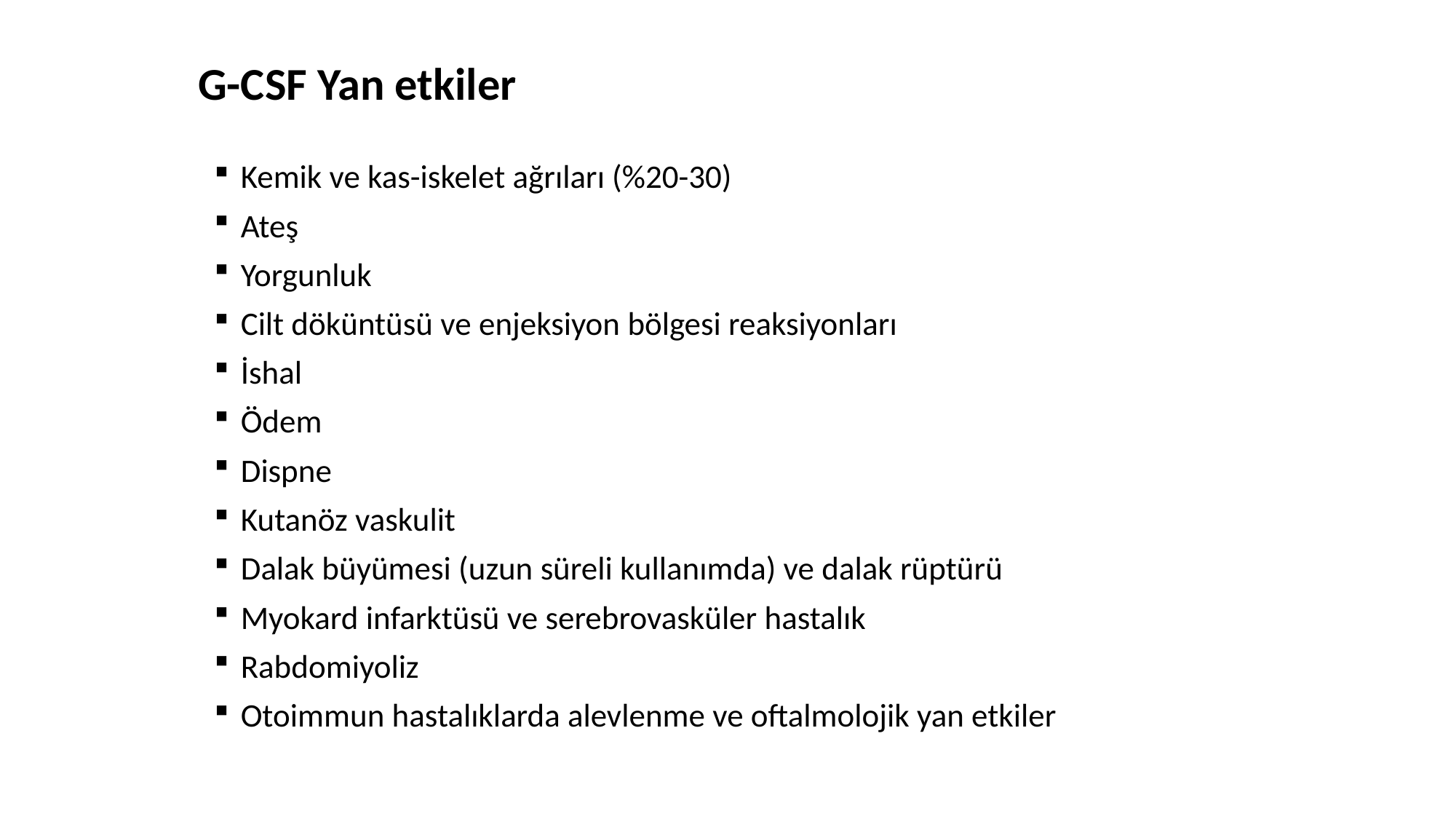

# G-CSF Yan etkiler
Kemik ve kas-iskelet ağrıları (%20-30)
Ateş
Yorgunluk
Cilt döküntüsü ve enjeksiyon bölgesi reaksiyonları
İshal
Ödem
Dispne
Kutanöz vaskulit
Dalak büyümesi (uzun süreli kullanımda) ve dalak rüptürü
Myokard infarktüsü ve serebrovasküler hastalık
Rabdomiyoliz
Otoimmun hastalıklarda alevlenme ve oftalmolojik yan etkiler